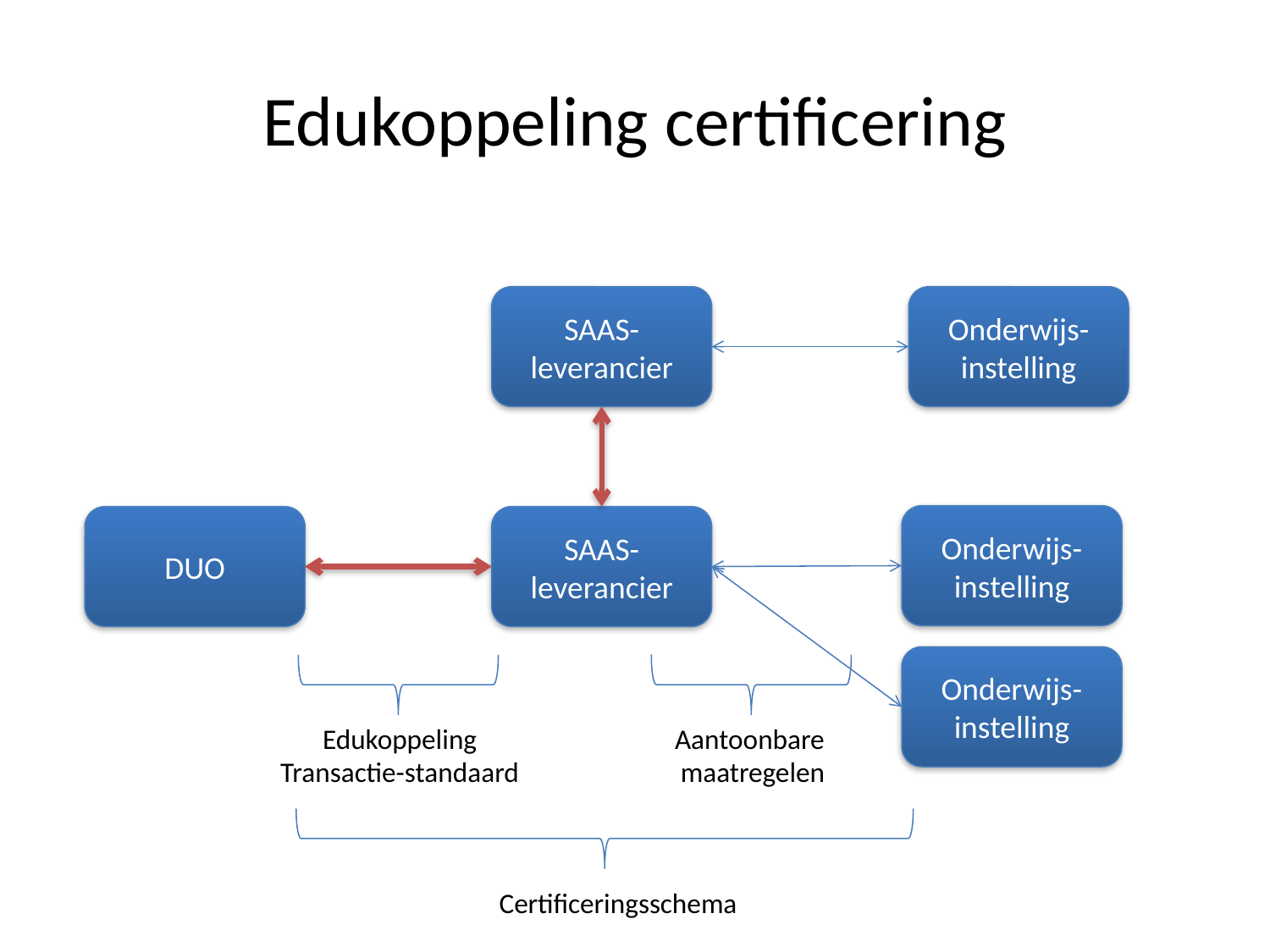

# Edukoppeling certificering
SAAS-leverancier
Onderwijs- instelling

Onderwijs- instelling
DUO
SAAS-leverancier

Onderwijs- instelling
Edukoppeling Transactie-standaard
Aantoonbare
maatregelen
Certificeringsschema